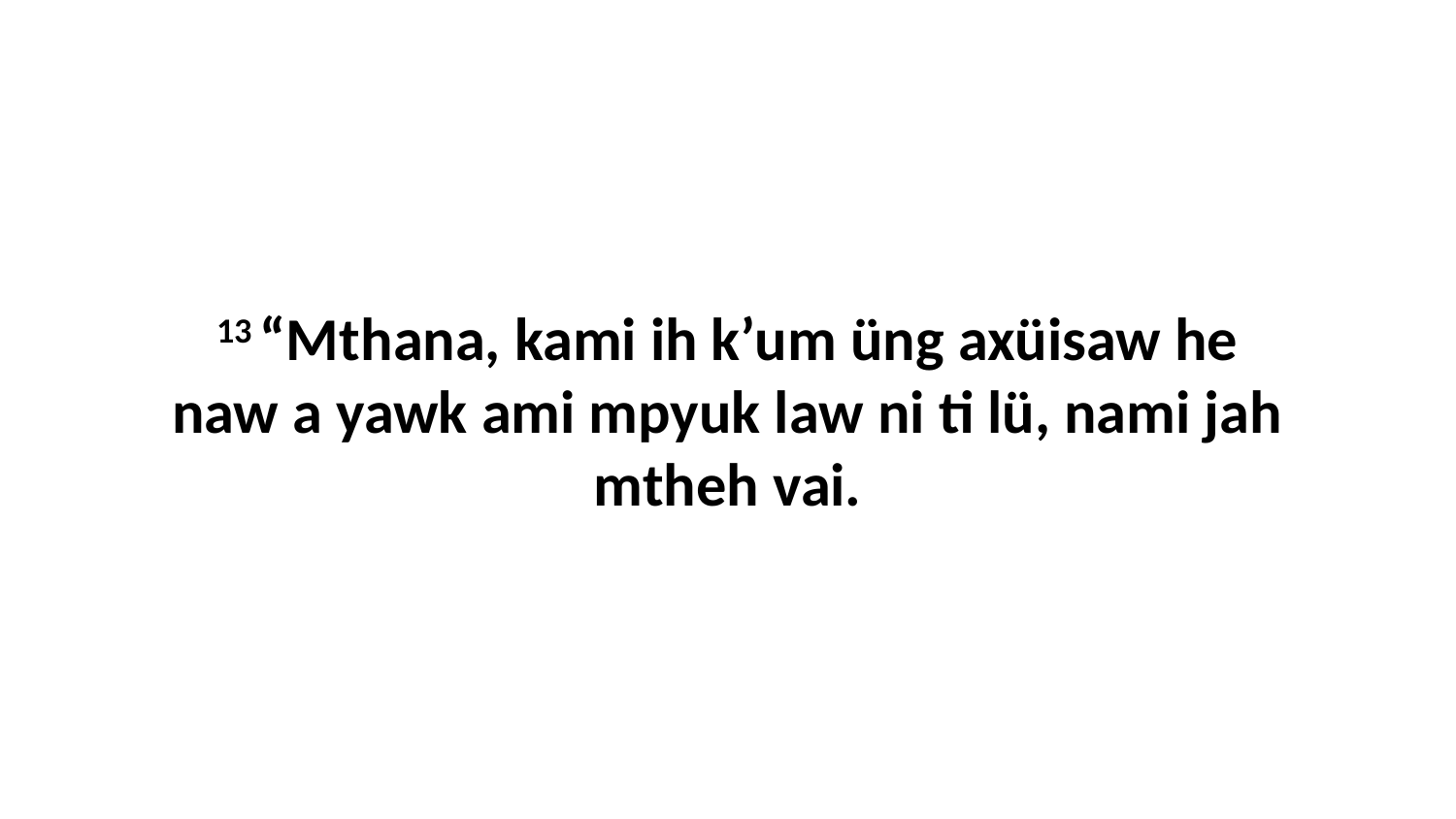

13 “Mthana, kami ih k’um üng axüisaw he naw a yawk ami mpyuk law ni ti lü, nami jah mtheh vai.